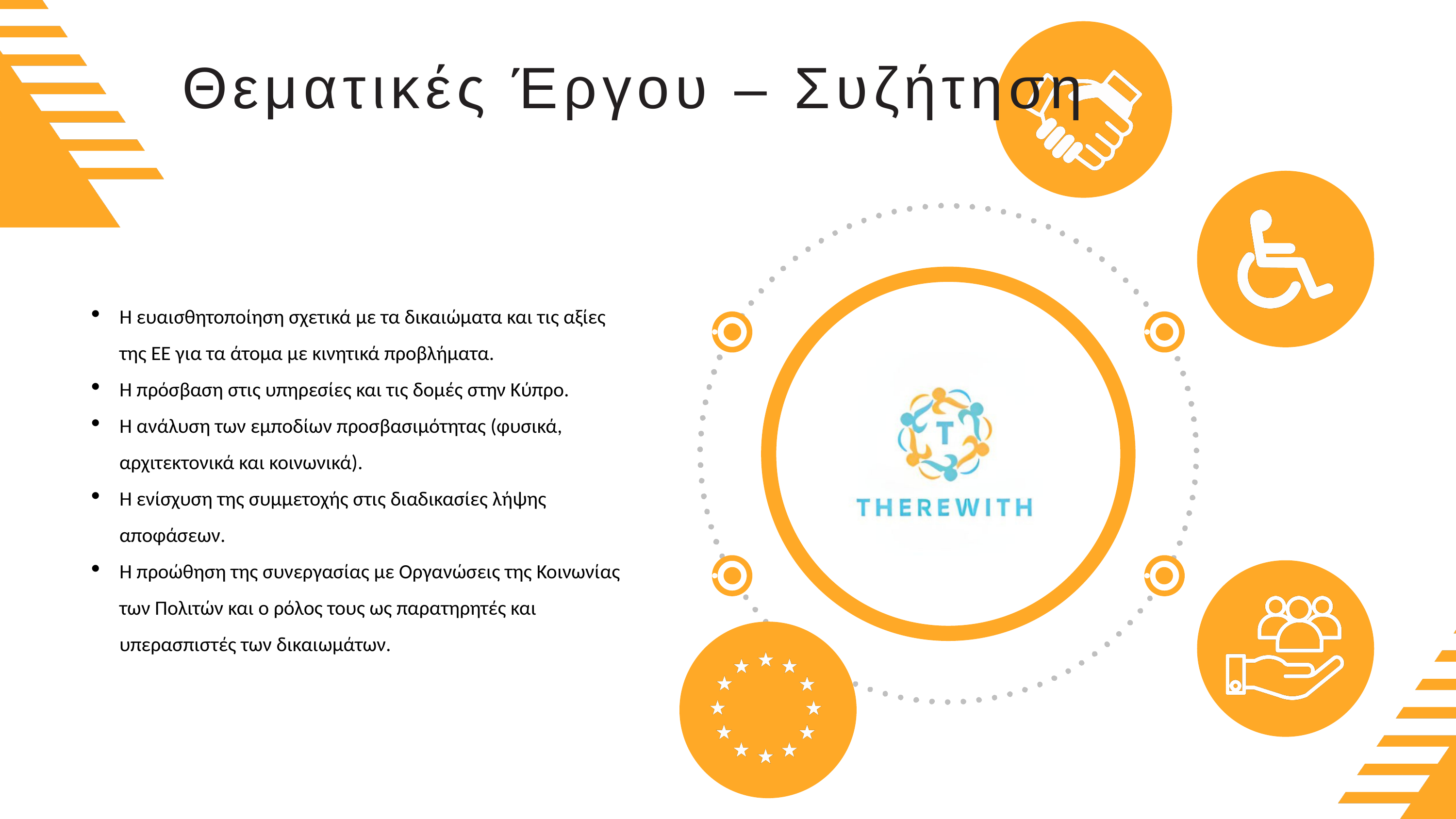

Θεματικές Έργου – Συζήτηση

Η ευαισθητοποίηση σχετικά με τα δικαιώματα και τις αξίες της ΕΕ για τα άτομα με κινητικά προβλήματα.
Η πρόσβαση στις υπηρεσίες και τις δομές στην Κύπρο.
Η ανάλυση των εμποδίων προσβασιμότητας (φυσικά, αρχιτεκτονικά και κοινωνικά).
Η ενίσχυση της συμμετοχής στις διαδικασίες λήψης αποφάσεων.
Η προώθηση της συνεργασίας με Οργανώσεις της Κοινωνίας των Πολιτών και ο ρόλος τους ως παρατηρητές και υπερασπιστές των δικαιωμάτων.